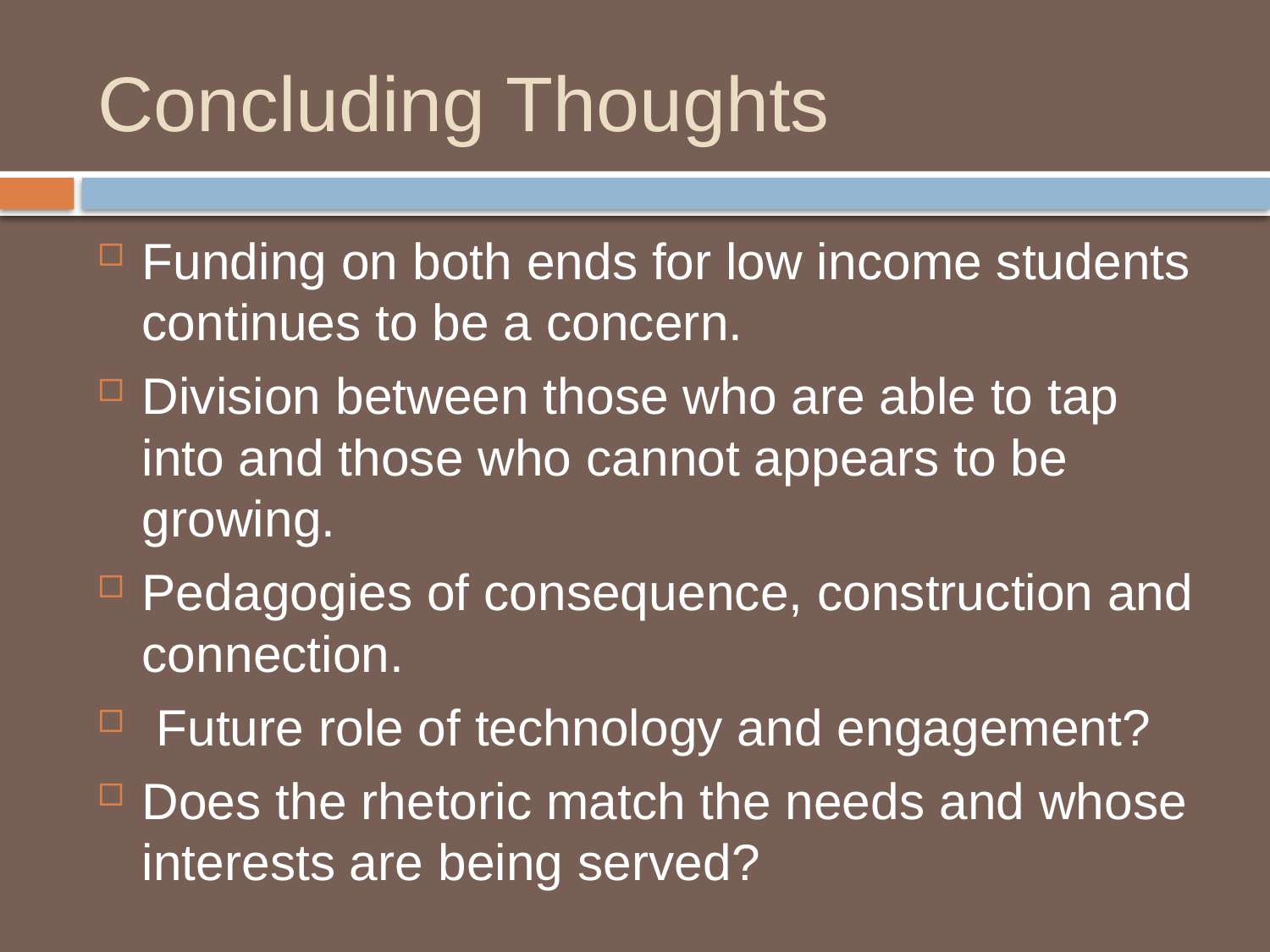

# Concluding Thoughts
Funding on both ends for low income students continues to be a concern.
Division between those who are able to tap into and those who cannot appears to be growing.
Pedagogies of consequence, construction and connection.
 Future role of technology and engagement?
Does the rhetoric match the needs and whose interests are being served?